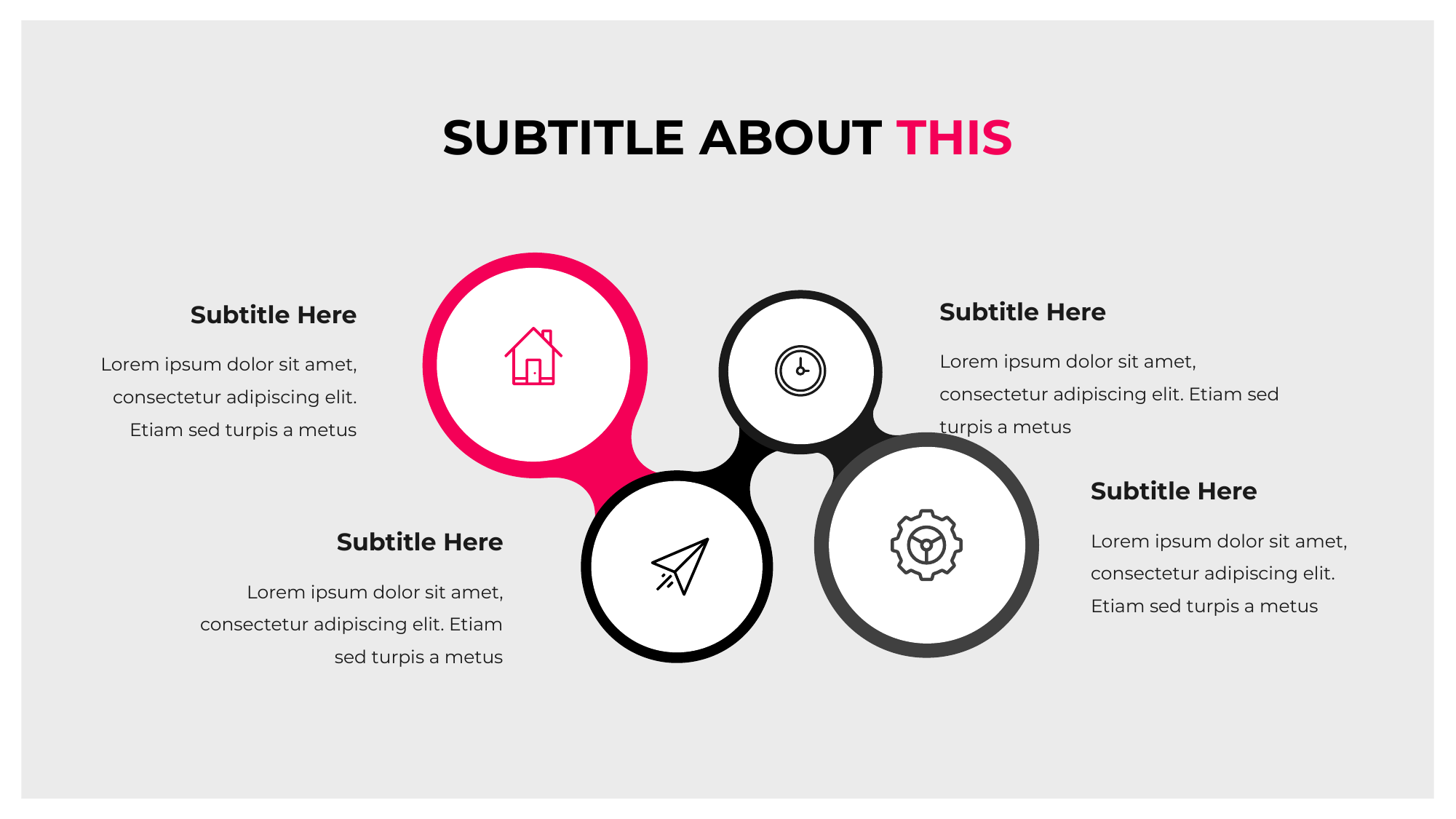

SUBTITLE ABOUT THIS

Subtitle Here
Subtitle Here
Lorem ipsum dolor sit amet, consectetur adipiscing elit. Etiam sed turpis a metus
Lorem ipsum dolor sit amet, consectetur adipiscing elit. Etiam sed turpis a metus
Subtitle Here
Subtitle Here
Lorem ipsum dolor sit amet, consectetur adipiscing elit. Etiam sed turpis a metus
Lorem ipsum dolor sit amet, consectetur adipiscing elit. Etiam sed turpis a metus